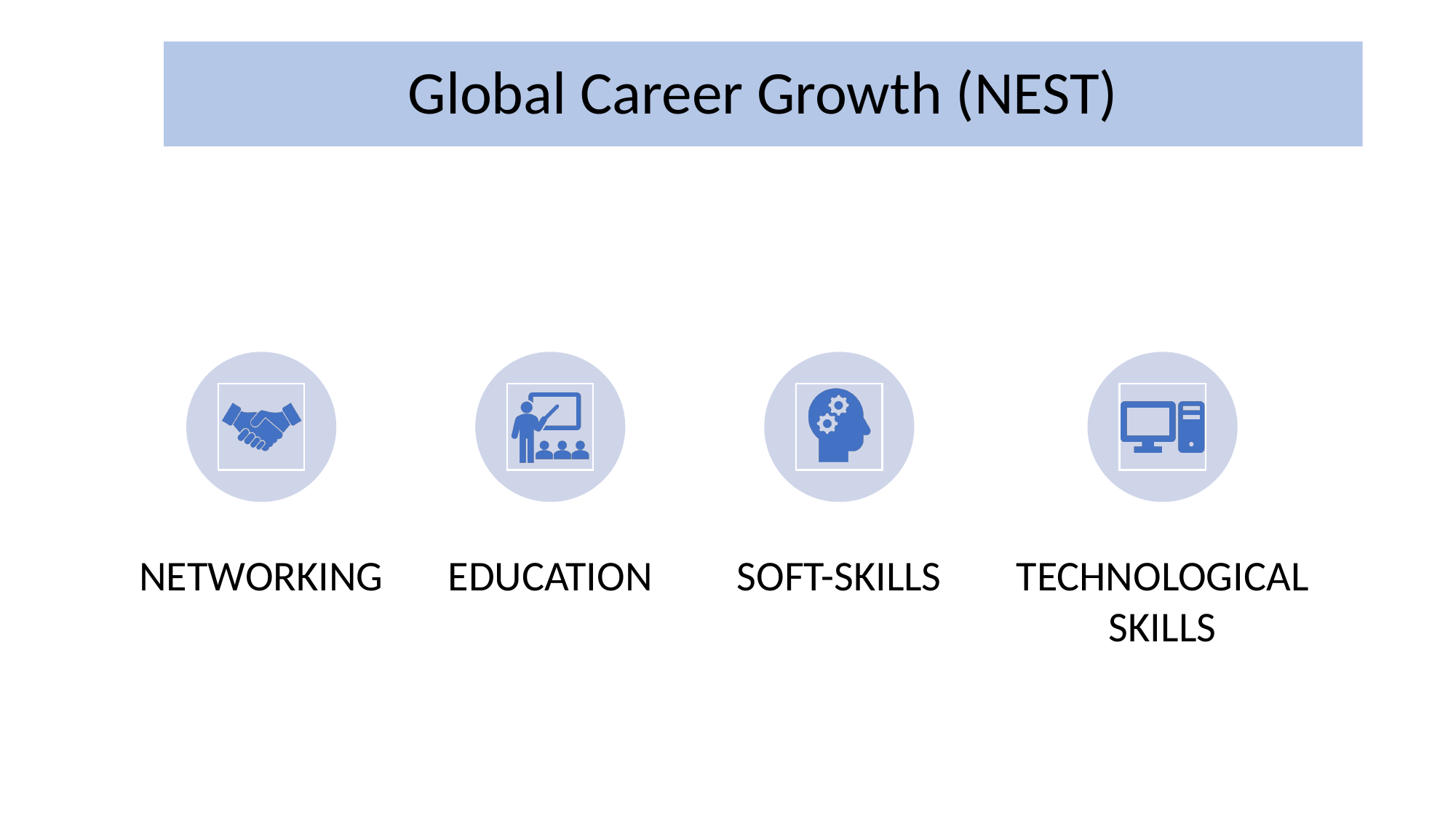

# Global Career Growth (NEST)
Networking
Education
Soft-Skills
Technological Skills